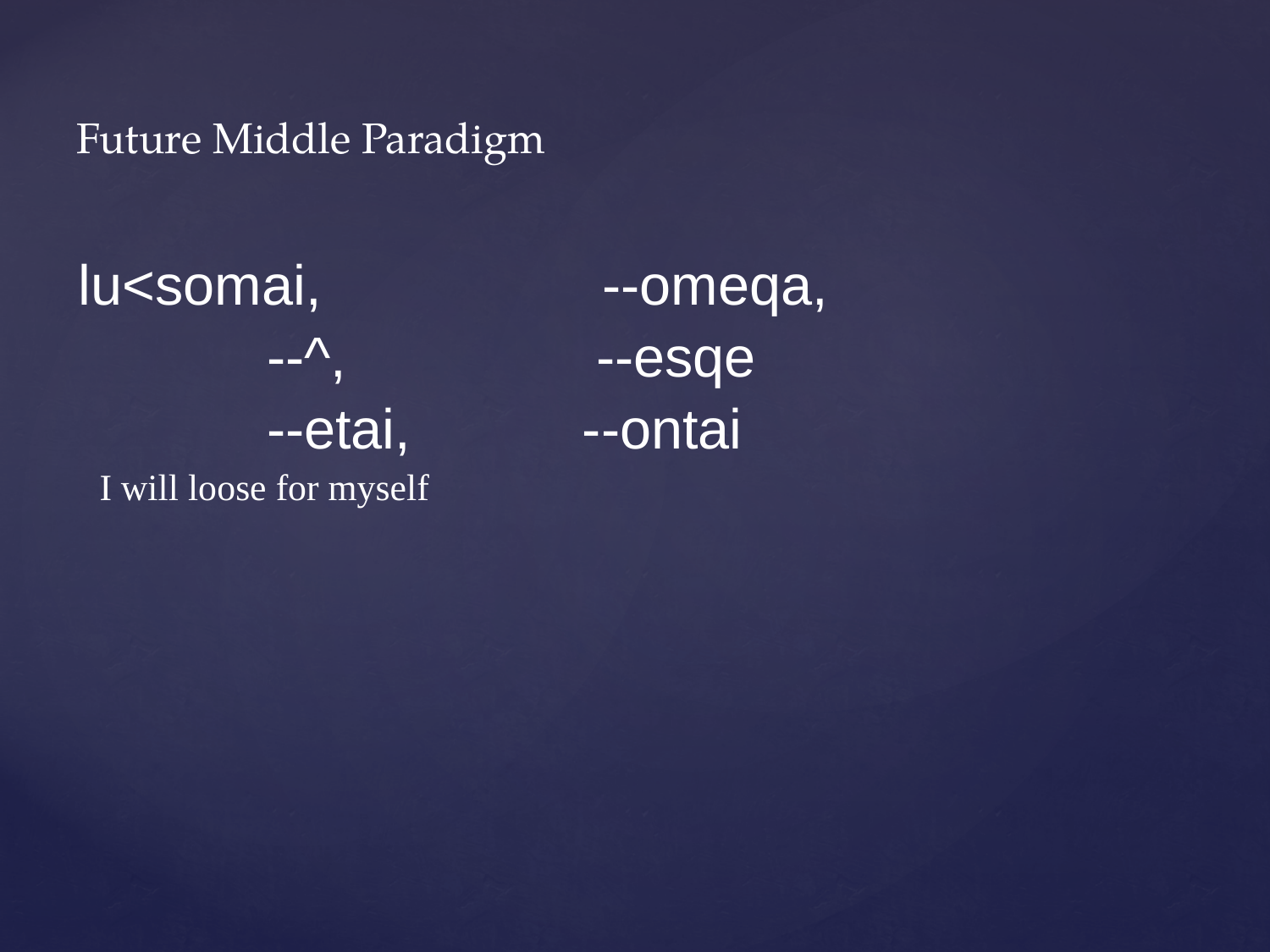

# Future Middle Paradigm
lu<somai,                  --omeqa,
            --^,                --esqe
            --etai,           --ontai
  I will loose for myself